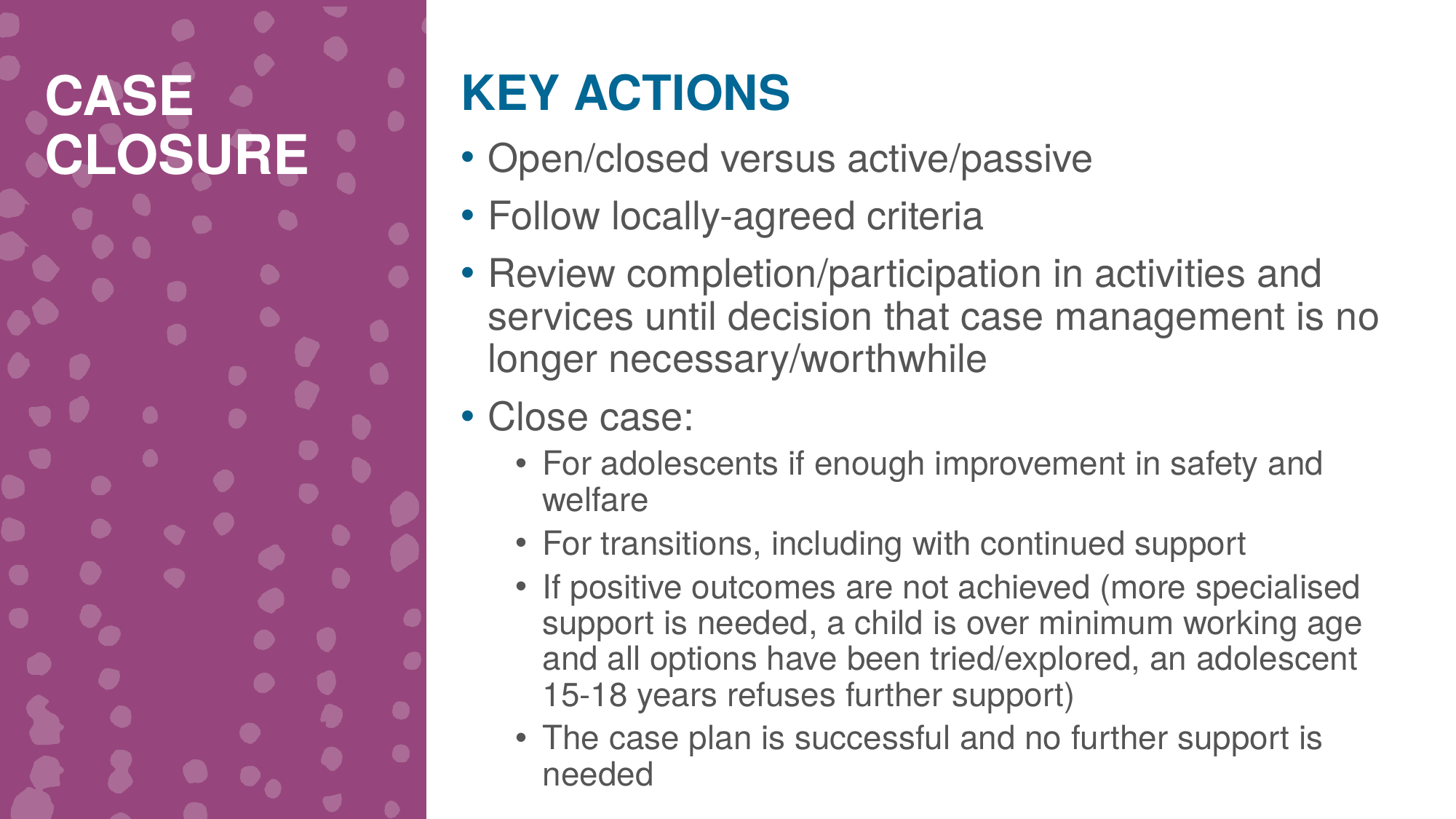

CASE CLOSURE
KEY ACTIONS
Open/closed versus active/passive
Follow locally-agreed criteria
Review completion/participation in activities and services until decision that case management is no longer necessary/worthwhile
Close case:
For adolescents if enough improvement in safety and welfare
For transitions, including with continued support
If positive outcomes are not achieved (more specialised support is needed, a child is over minimum working age and all options have been tried/explored, an adolescent 15-18 years refuses further support)
The case plan is successful and no further support is needed